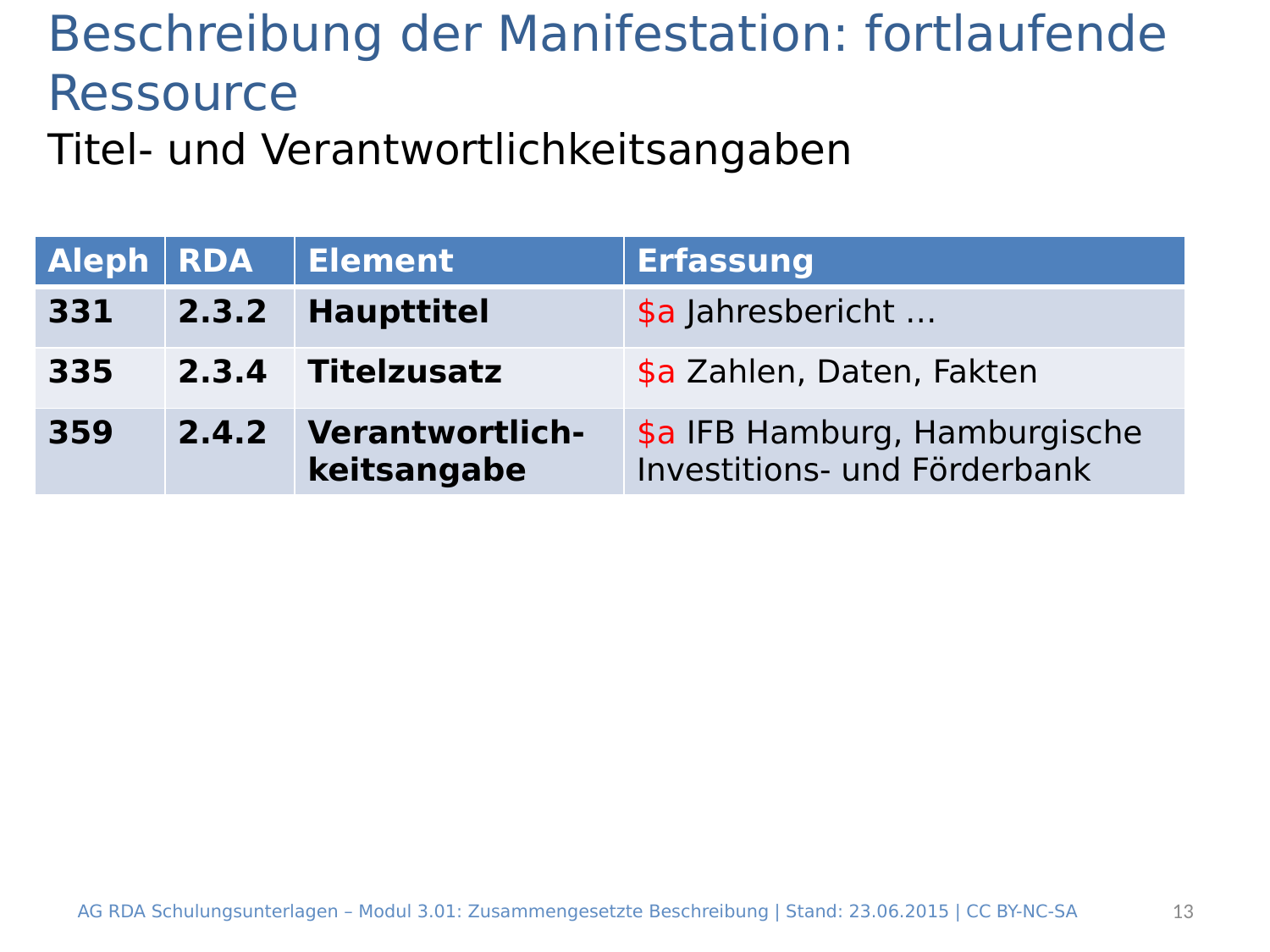

# Beschreibung der Manifestation: fortlaufende Ressource
Titel- und Verantwortlichkeitsangaben

| Aleph | RDA | Element | Erfassung |
| --- | --- | --- | --- |
| 331 | 2.3.2 | Haupttitel | $a Jahresbericht … |
| 335 | 2.3.4 | Titelzusatz | $a Zahlen, Daten, Fakten |
| 359 | 2.4.2 | Verantwortlich-keitsangabe | $a IFB Hamburg, Hamburgische Investitions- und Förderbank |
AG RDA Schulungsunterlagen – Modul 3.01: Zusammengesetzte Beschreibung | Stand: 23.06.2015 | CC BY-NC-SA
13